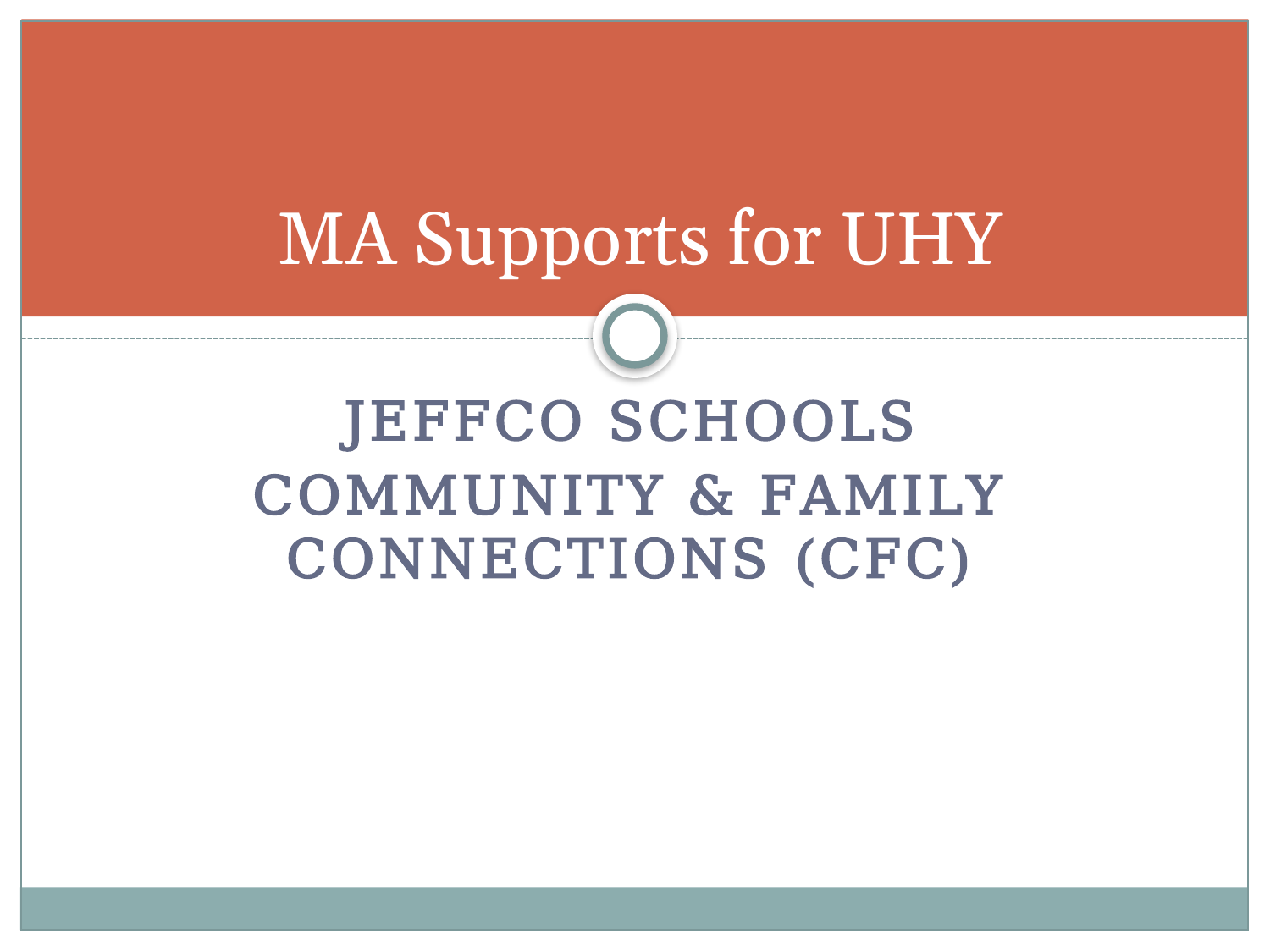

# MA Supports for UHY
Jeffco Schools
Community & Family Connections (CFC)